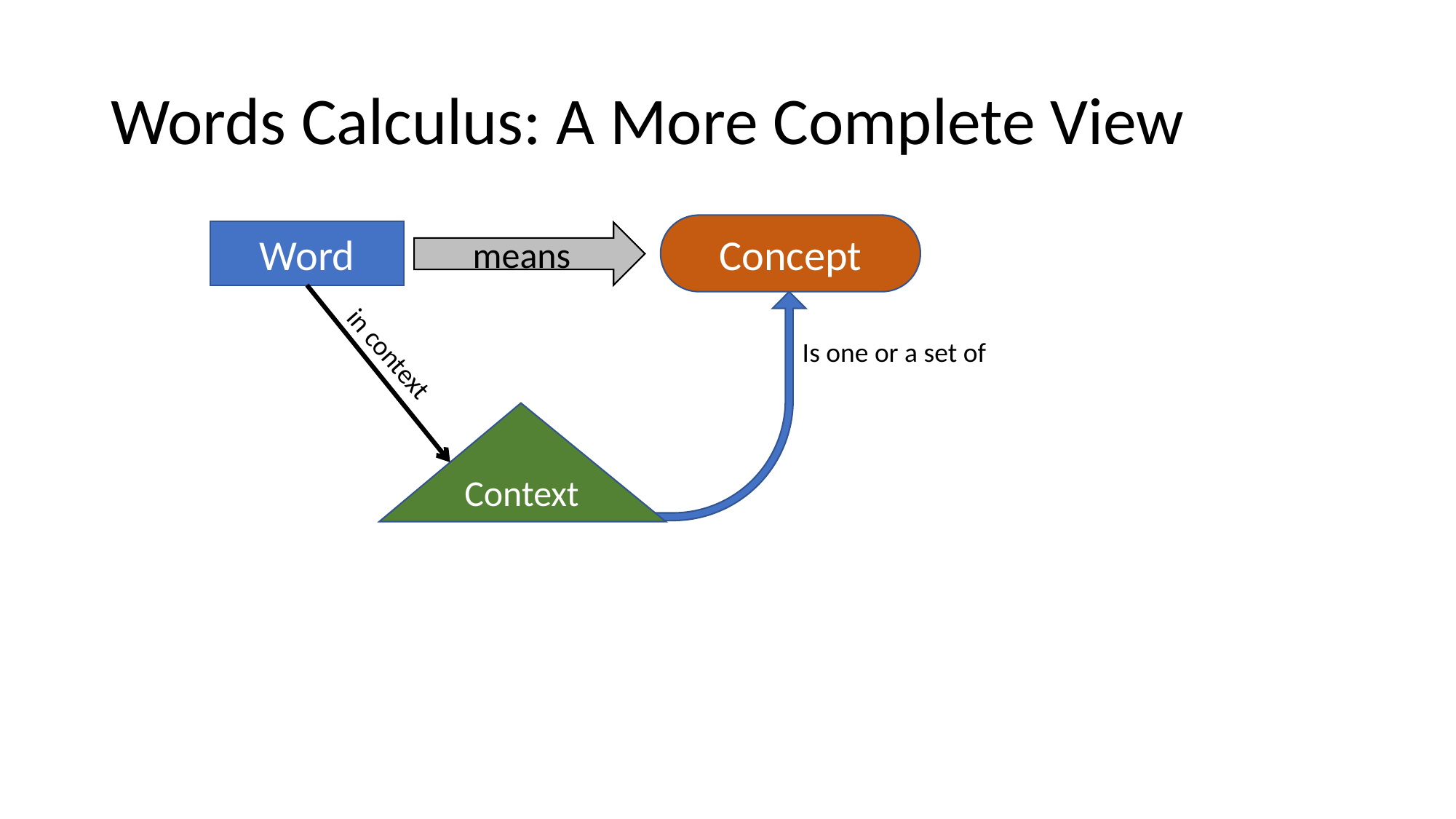

# Words Calculus: A More Complete View
Concept
Word
means

Is one or a set of
in context
Context